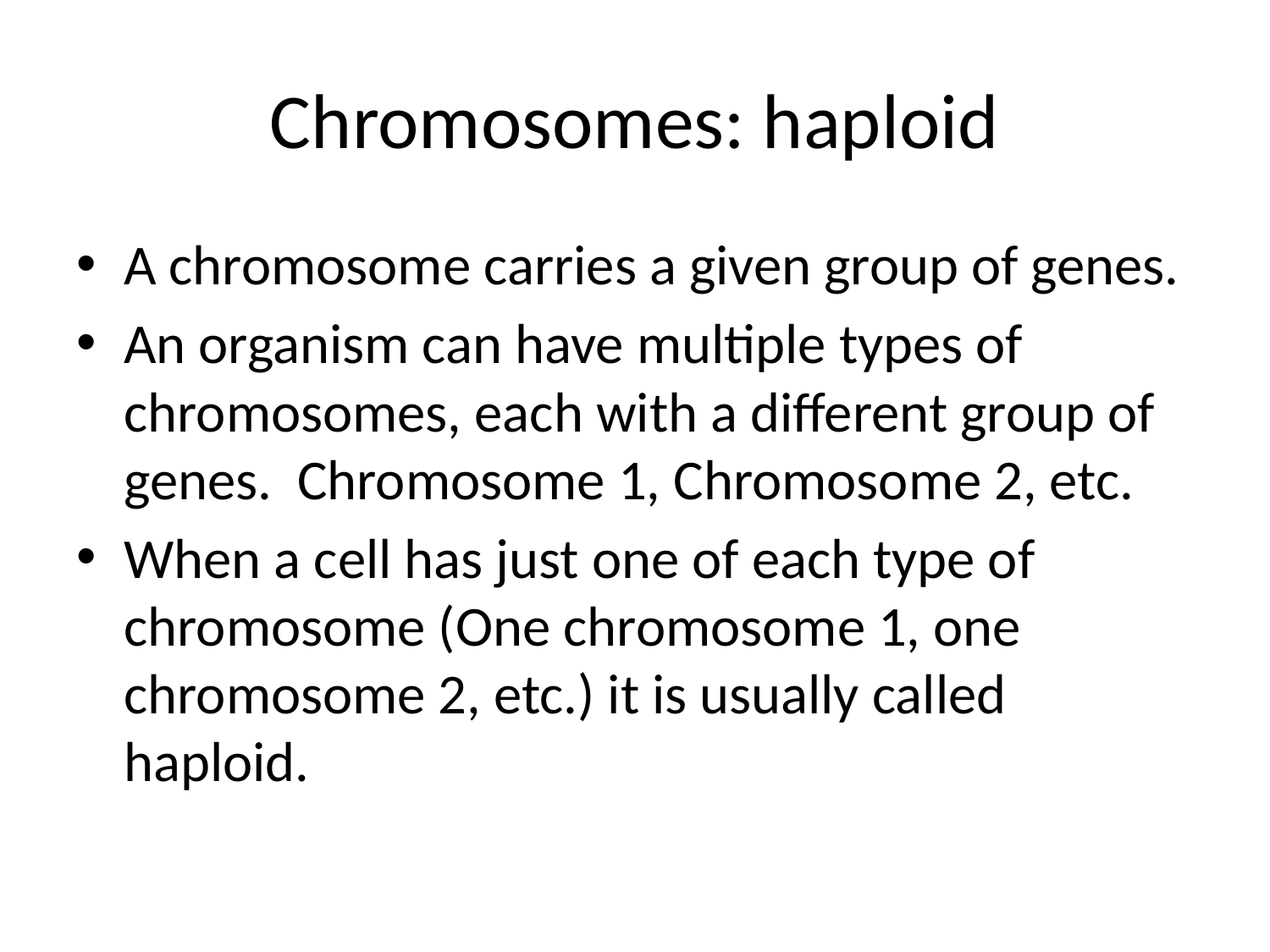

# Chromosomes: haploid
A chromosome carries a given group of genes.
An organism can have multiple types of chromosomes, each with a different group of genes.  Chromosome 1, Chromosome 2, etc.
When a cell has just one of each type of chromosome (One chromosome 1, one chromosome 2, etc.) it is usually called haploid.